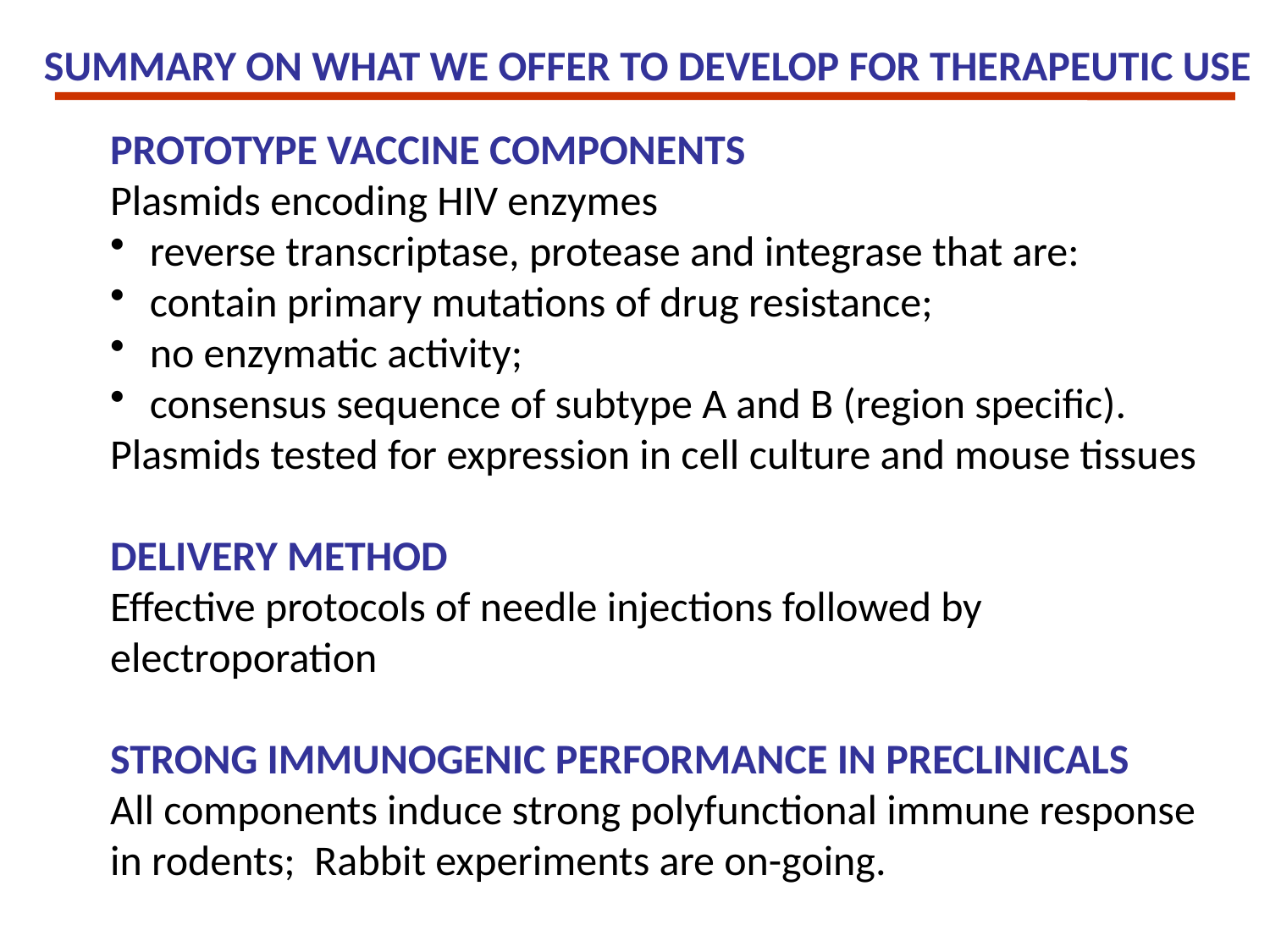

SUMMARY ON WHAT WE OFFER TO DEVELOP FOR THERAPEUTIC USE

PROTOTYPE VACCINE COMPONENTS
Plasmids encoding HIV enzymes
 reverse transcriptase, protease and integrase that are:
 contain primary mutations of drug resistance;
 no enzymatic activity;
 consensus sequence of subtype A and B (region specific).
Plasmids tested for expression in cell culture and mouse tissues

DELIVERY METHOD
Effective protocols of needle injections followed by electroporation

STRONG IMMUNOGENIC PERFORMANCE IN PRECLINICALS
All components induce strong polyfunctional immune response in rodents;  Rabbit experiments are on-going.